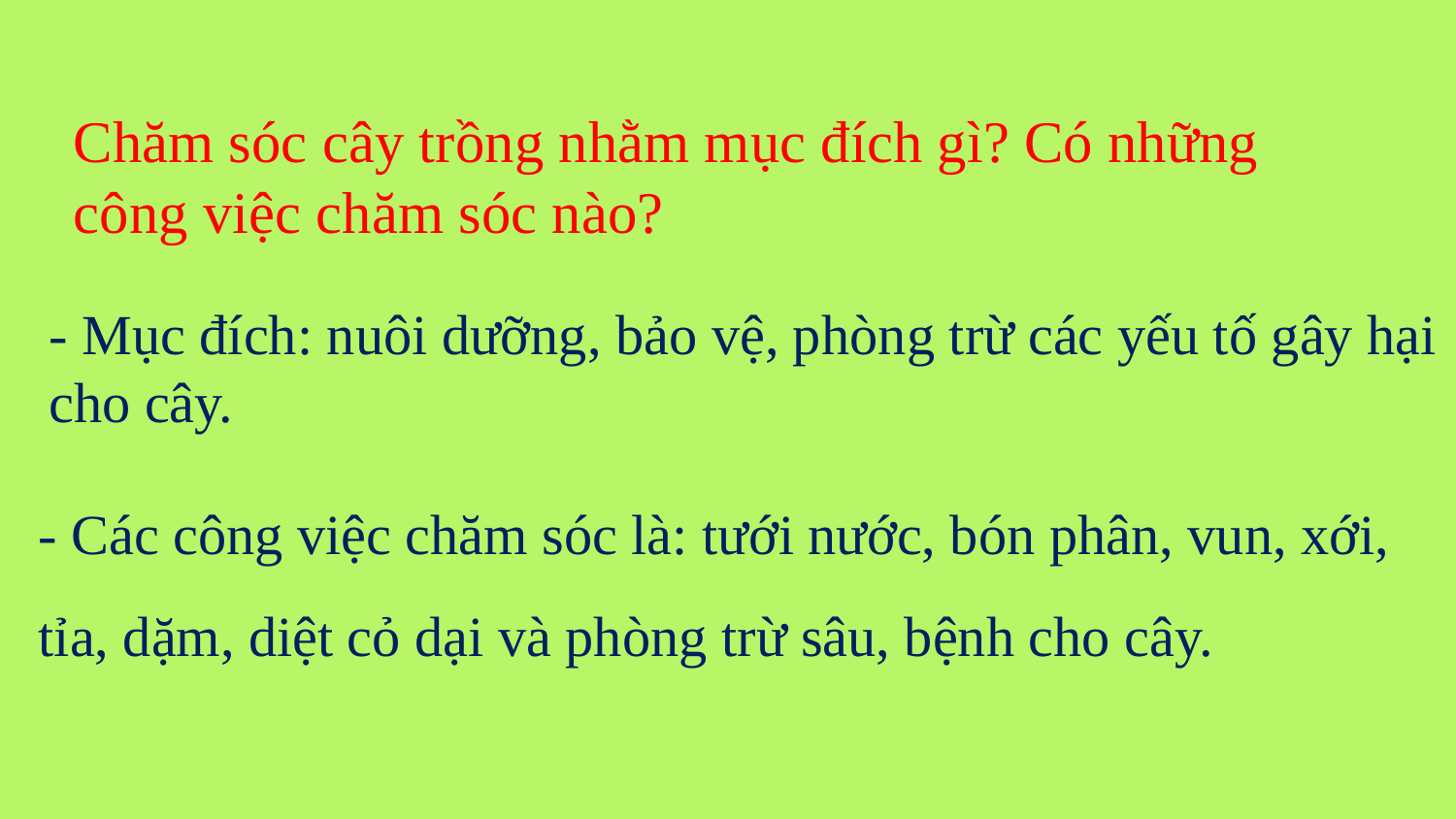

# Chăm sóc cây trồng nhằm mục đích gì? Có những công việc chăm sóc nào?
- Mục đích: nuôi dưỡng, bảo vệ, phòng trừ các yếu tố gây hại cho cây.
- Các công việc chăm sóc là: tưới nước, bón phân, vun, xới, tỉa, dặm, diệt cỏ dại và phòng trừ sâu, bệnh cho cây.